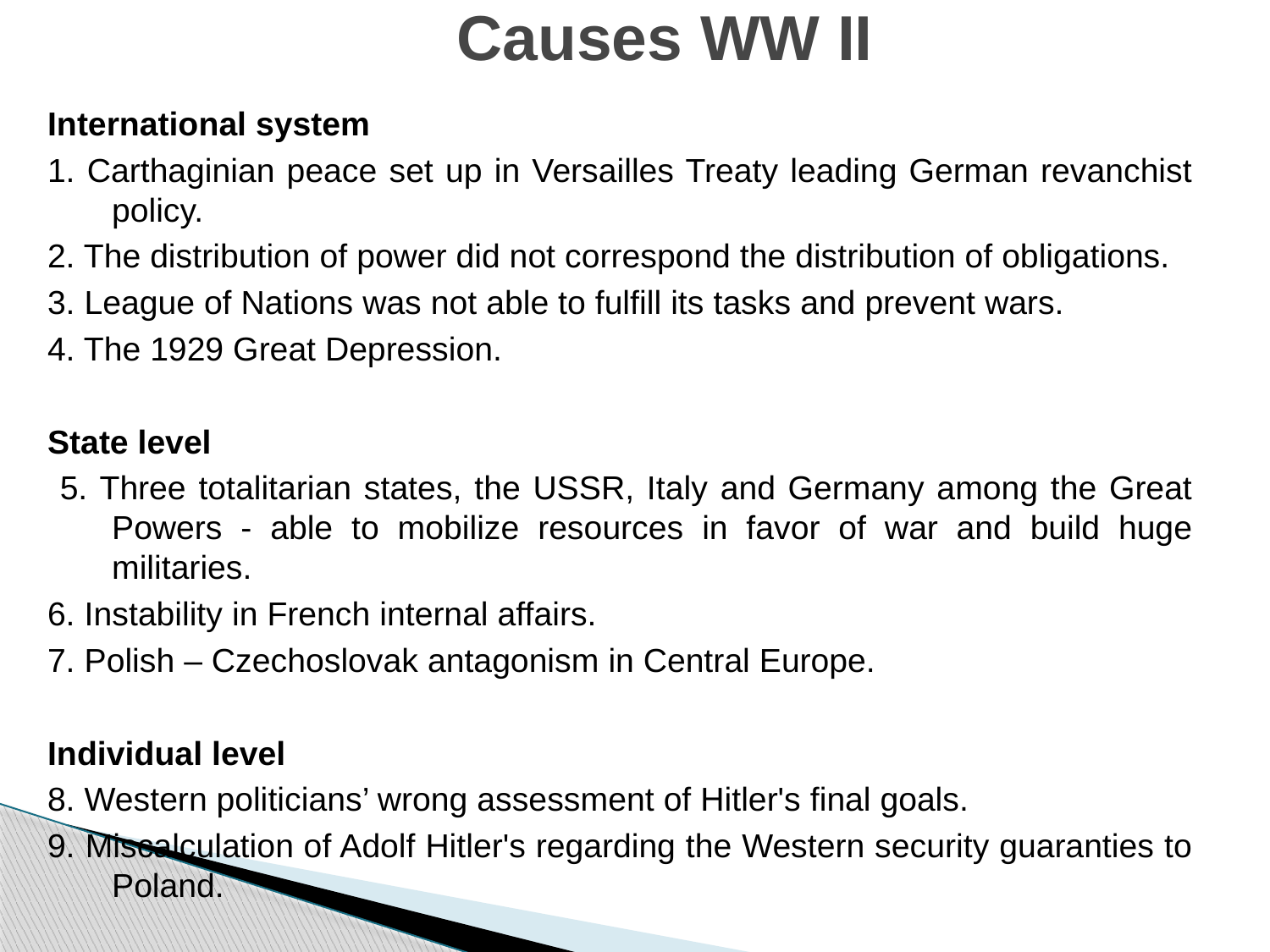

# Causes WW II
International system
1. Carthaginian peace set up in Versailles Treaty leading German revanchist policy.
2. The distribution of power did not correspond the distribution of obligations.
3. League of Nations was not able to fulfill its tasks and prevent wars.
4. The 1929 Great Depression.

State level
 5. Three totalitarian states, the USSR, Italy and Germany among the Great Powers - able to mobilize resources in favor of war and build huge militaries.
6. Instability in French internal affairs.
7. Polish – Czechoslovak antagonism in Central Europe.

Individual level
8. Western politicians’ wrong assessment of Hitler's final goals.
9. Miscalculation of Adolf Hitler's regarding the Western security guaranties to Poland.